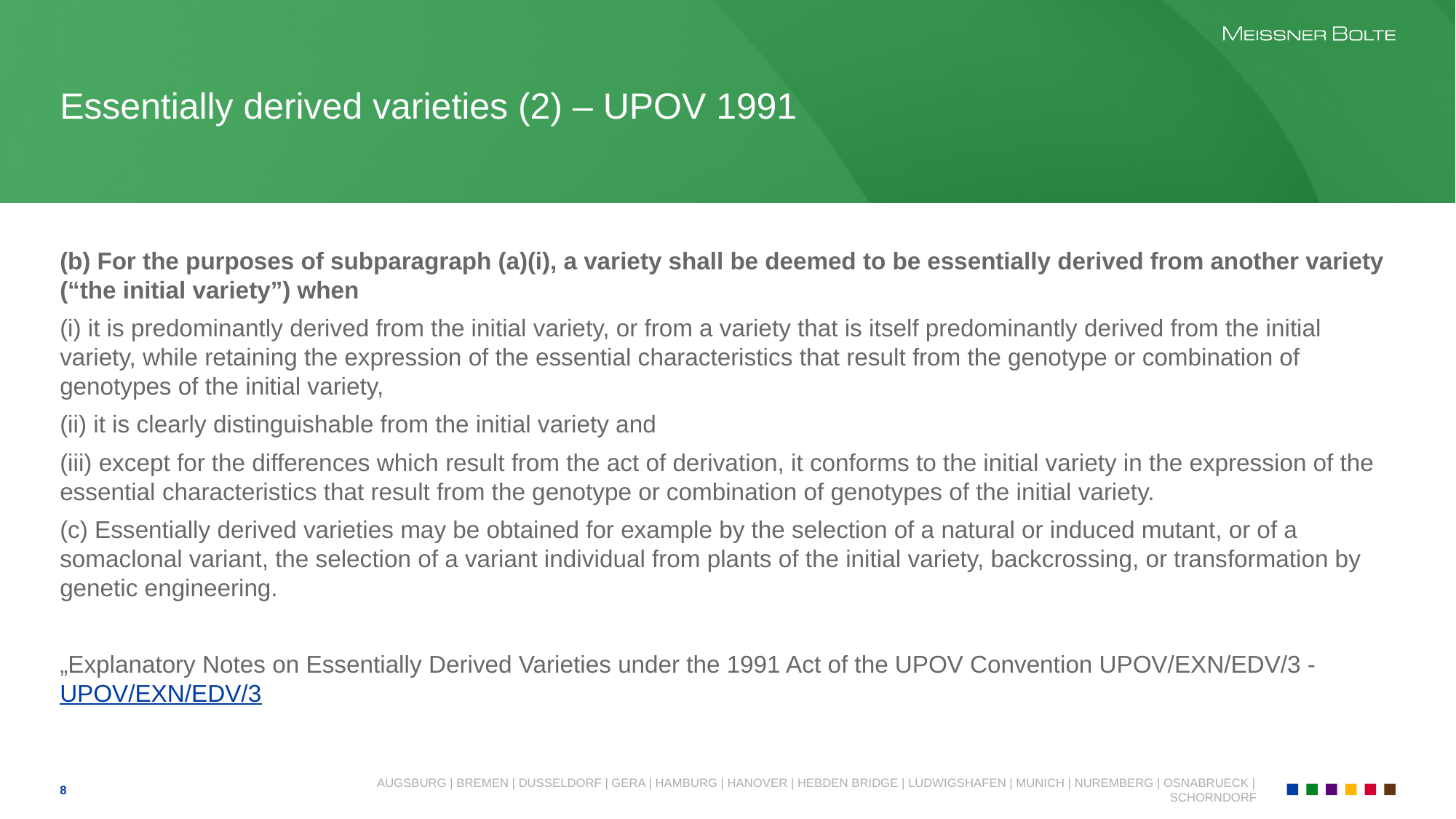

# Essentially derived varieties (2) – UPOV 1991
(b) For the purposes of subparagraph (a)(i), a variety shall be deemed to be essentially derived from another variety (“the initial variety”) when
(i) it is predominantly derived from the initial variety, or from a variety that is itself predominantly derived from the initial variety, while retaining the expression of the essential characteristics that result from the genotype or combination of genotypes of the initial variety,
(ii) it is clearly distinguishable from the initial variety and
(iii) except for the differences which result from the act of derivation, it conforms to the initial variety in the expression of the essential characteristics that result from the genotype or combination of genotypes of the initial variety.
(c) Essentially derived varieties may be obtained for example by the selection of a natural or induced mutant, or of a somaclonal variant, the selection of a variant individual from plants of the initial variety, backcrossing, or transformation by genetic engineering.

„Explanatory Notes on Essentially Derived Varieties under the 1991 Act of the UPOV Convention UPOV/EXN/EDV/3 - UPOV/EXN/EDV/3
8
AUGSBURG | BREMEN | DUSSELDORF | GERA | HAMBURG | HANOVER | HEBDEN BRIDGE | LUDWIGSHAFEN | MUNICH | NUREMBERG | OSNABRUECK | SCHORNDORF